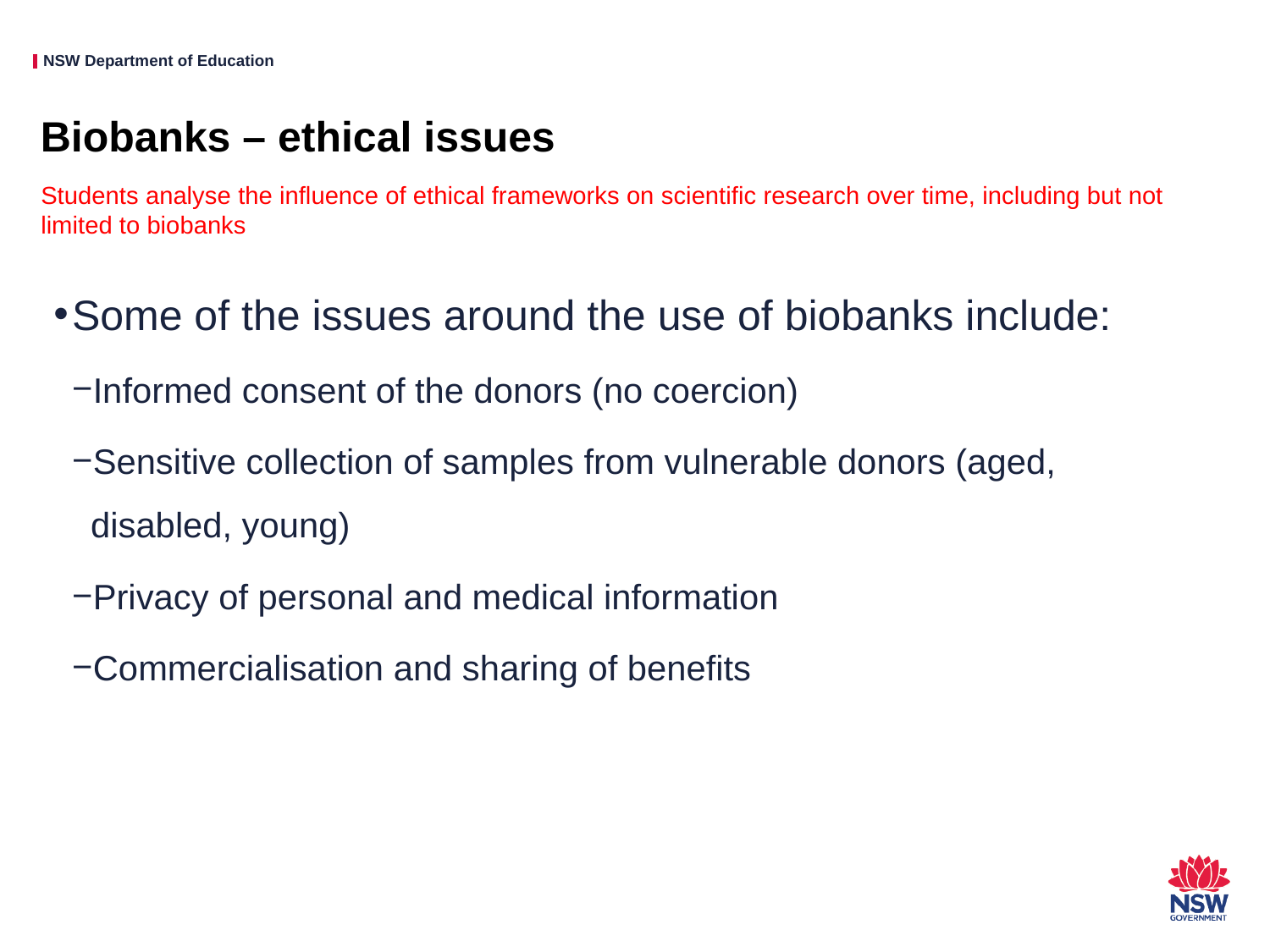

# Biobanks – ethical issues
Students analyse the influence of ethical frameworks on scientific research over time, including but not limited to biobanks

Some of the issues around the use of biobanks include:
Informed consent of the donors (no coercion)
Sensitive collection of samples from vulnerable donors (aged, disabled, young)
Privacy of personal and medical information
Commercialisation and sharing of benefits